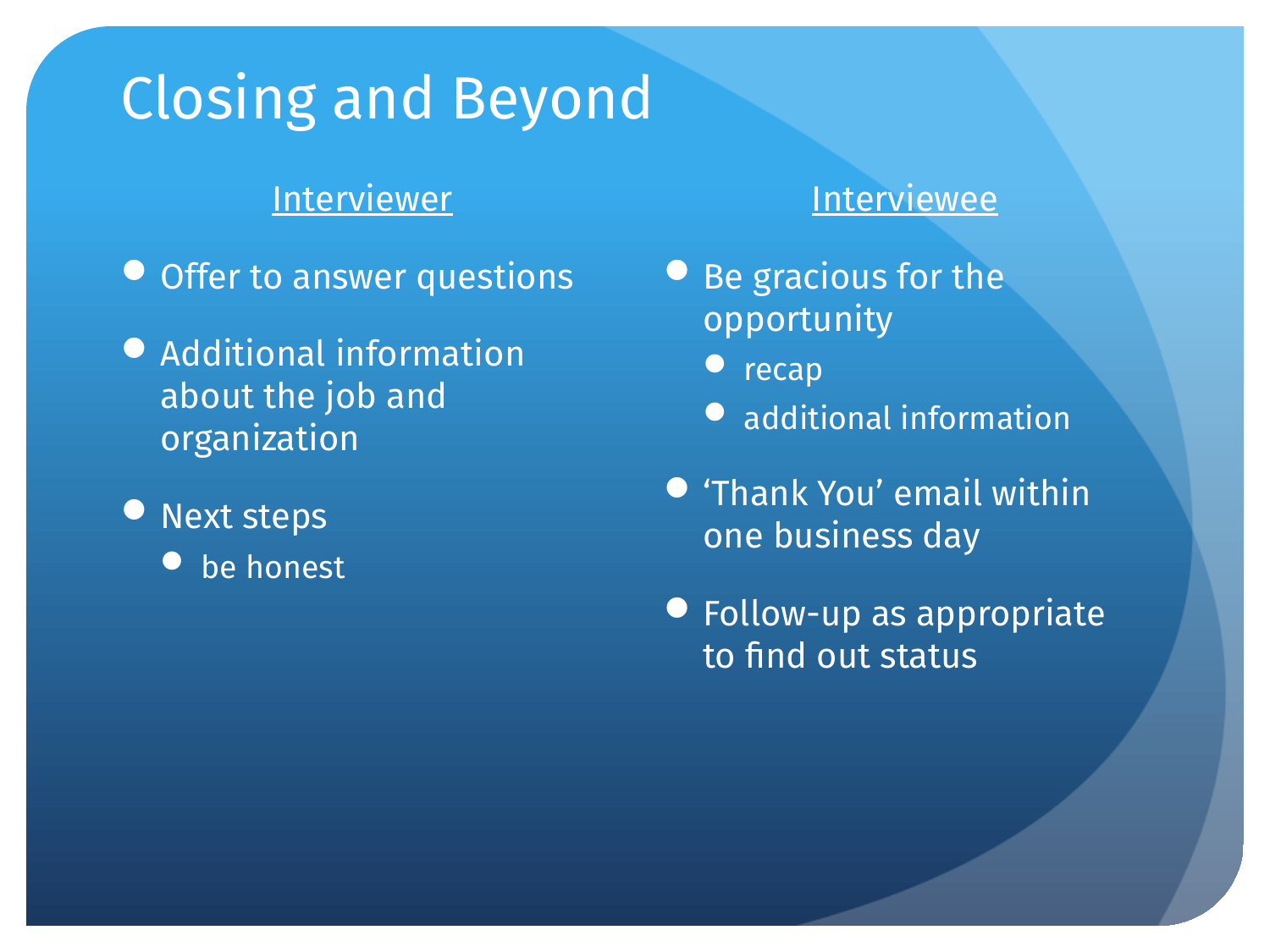

# Closing and Beyond
Interviewer
Offer to answer questions
Additional information about the job and organization
Next steps
be honest
Interviewee
Be gracious for the opportunity
recap
additional information
‘Thank You’ email within one business day
Follow-up as appropriate to find out status